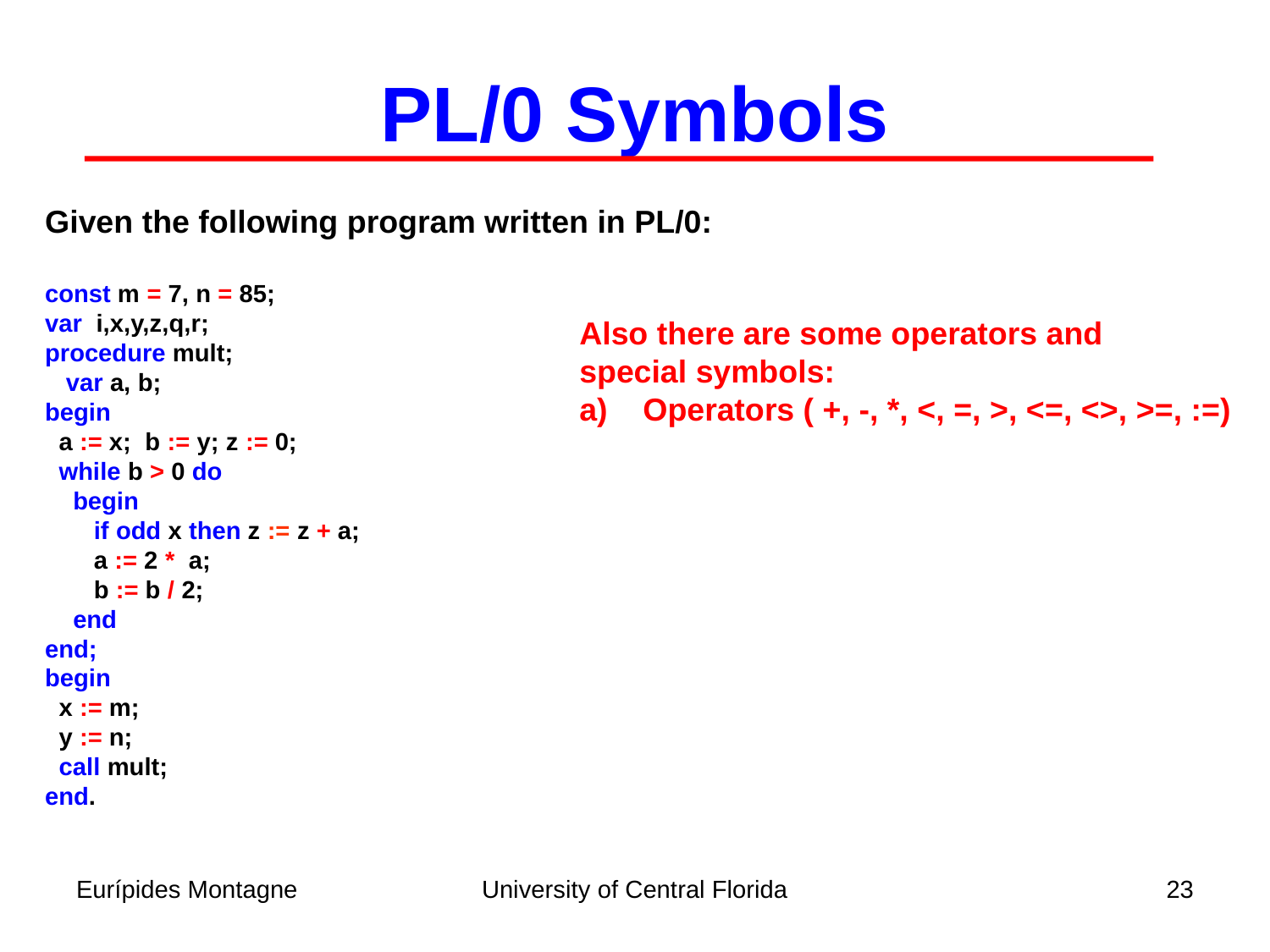

PL/0 Symbols

Given the following program written in PL/0:

const m = 7, n = 85;
var  i,x,y,z,q,r;
procedure mult;
   var a, b;
begin
  a := x;  b := y; z := 0;
  while b > 0 do
    begin
       if odd x then z := z + a;
       a := 2 *  a;
       b := b / 2;
    end
end;
begin
  x := m;
  y := n;
  call mult;
end.
Also there are some operators and
special symbols:
Operators ( +, -, *, <, =, >, <=, <>, >=, :=)
Eurípides Montagne
University of Central Florida
23